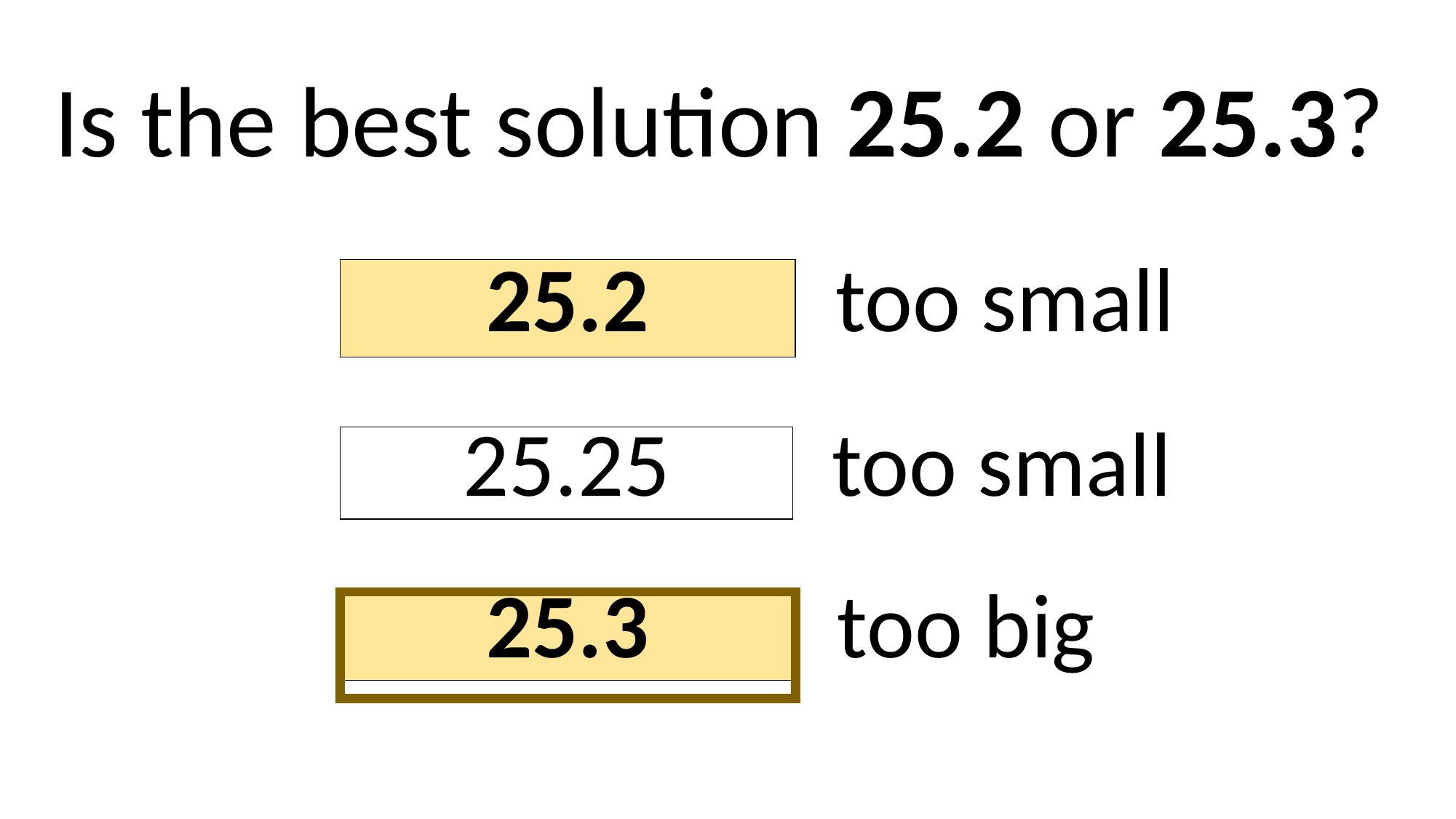

Is the best solution 25.2 or 25.3?
| 25.2 | too small |
| --- | --- |
| 25.25 | too small |
| --- | --- |
| 25.3 | too big |
| --- | --- |